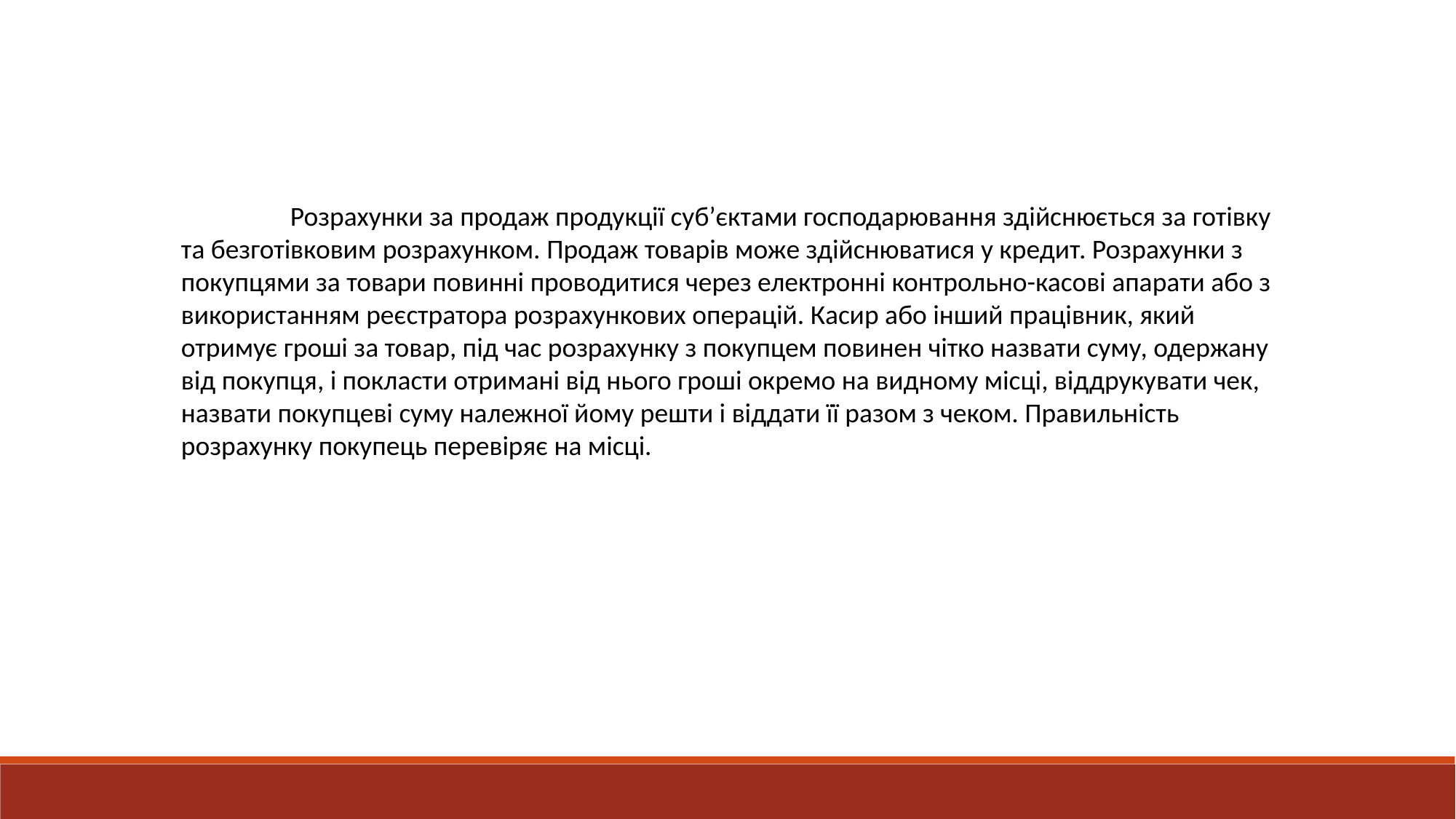

Розрахунки за продаж продукції суб’єктами господарювання здійснюється за готівку та безготівковим розрахунком. Продаж товарів може здійснюватися у кредит. Розрахунки з покупцями за товари повинні проводитися через електронні контрольно-касові апарати або з використанням реєстратора розрахункових операцій. Касир або інший працівник, який отримує гроші за товар, під час розрахунку з покупцем повинен чітко назвати суму, одержану від покупця, і покласти отримані від нього гроші окремо на видному місці, віддрукувати чек, назвати покупцеві суму належної йому решти і віддати її разом з чеком. Правильність розрахунку покупець перевіряє на місці.